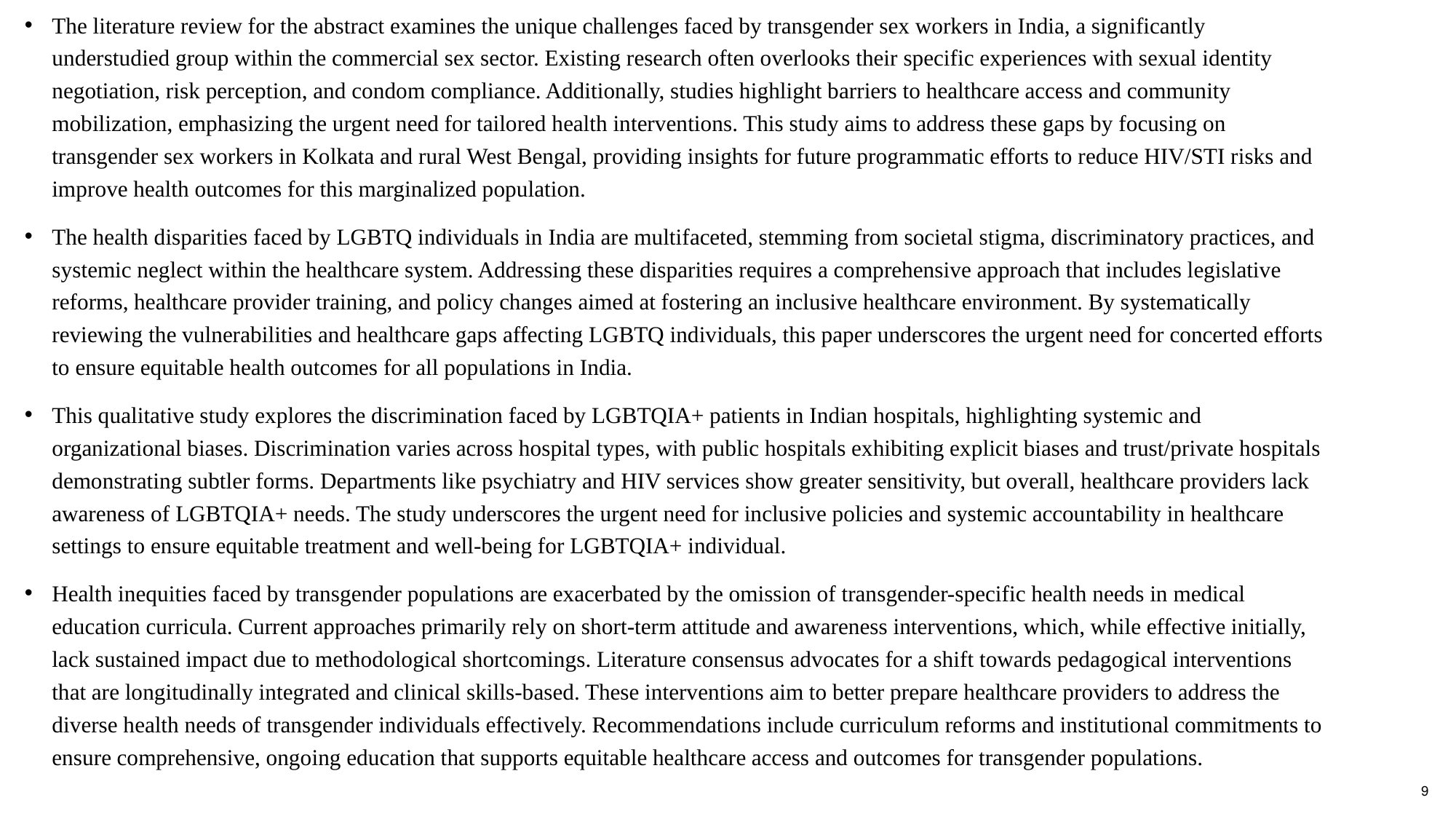

The literature review for the abstract examines the unique challenges faced by transgender sex workers in India, a significantly understudied group within the commercial sex sector. Existing research often overlooks their specific experiences with sexual identity negotiation, risk perception, and condom compliance. Additionally, studies highlight barriers to healthcare access and community mobilization, emphasizing the urgent need for tailored health interventions. This study aims to address these gaps by focusing on transgender sex workers in Kolkata and rural West Bengal, providing insights for future programmatic efforts to reduce HIV/STI risks and improve health outcomes for this marginalized population.
The health disparities faced by LGBTQ individuals in India are multifaceted, stemming from societal stigma, discriminatory practices, and systemic neglect within the healthcare system. Addressing these disparities requires a comprehensive approach that includes legislative reforms, healthcare provider training, and policy changes aimed at fostering an inclusive healthcare environment. By systematically reviewing the vulnerabilities and healthcare gaps affecting LGBTQ individuals, this paper underscores the urgent need for concerted efforts to ensure equitable health outcomes for all populations in India.
This qualitative study explores the discrimination faced by LGBTQIA+ patients in Indian hospitals, highlighting systemic and organizational biases. Discrimination varies across hospital types, with public hospitals exhibiting explicit biases and trust/private hospitals demonstrating subtler forms. Departments like psychiatry and HIV services show greater sensitivity, but overall, healthcare providers lack awareness of LGBTQIA+ needs. The study underscores the urgent need for inclusive policies and systemic accountability in healthcare settings to ensure equitable treatment and well-being for LGBTQIA+ individual.
Health inequities faced by transgender populations are exacerbated by the omission of transgender-specific health needs in medical education curricula. Current approaches primarily rely on short-term attitude and awareness interventions, which, while effective initially, lack sustained impact due to methodological shortcomings. Literature consensus advocates for a shift towards pedagogical interventions that are longitudinally integrated and clinical skills-based. These interventions aim to better prepare healthcare providers to address the diverse health needs of transgender individuals effectively. Recommendations include curriculum reforms and institutional commitments to ensure comprehensive, ongoing education that supports equitable healthcare access and outcomes for transgender populations.

9